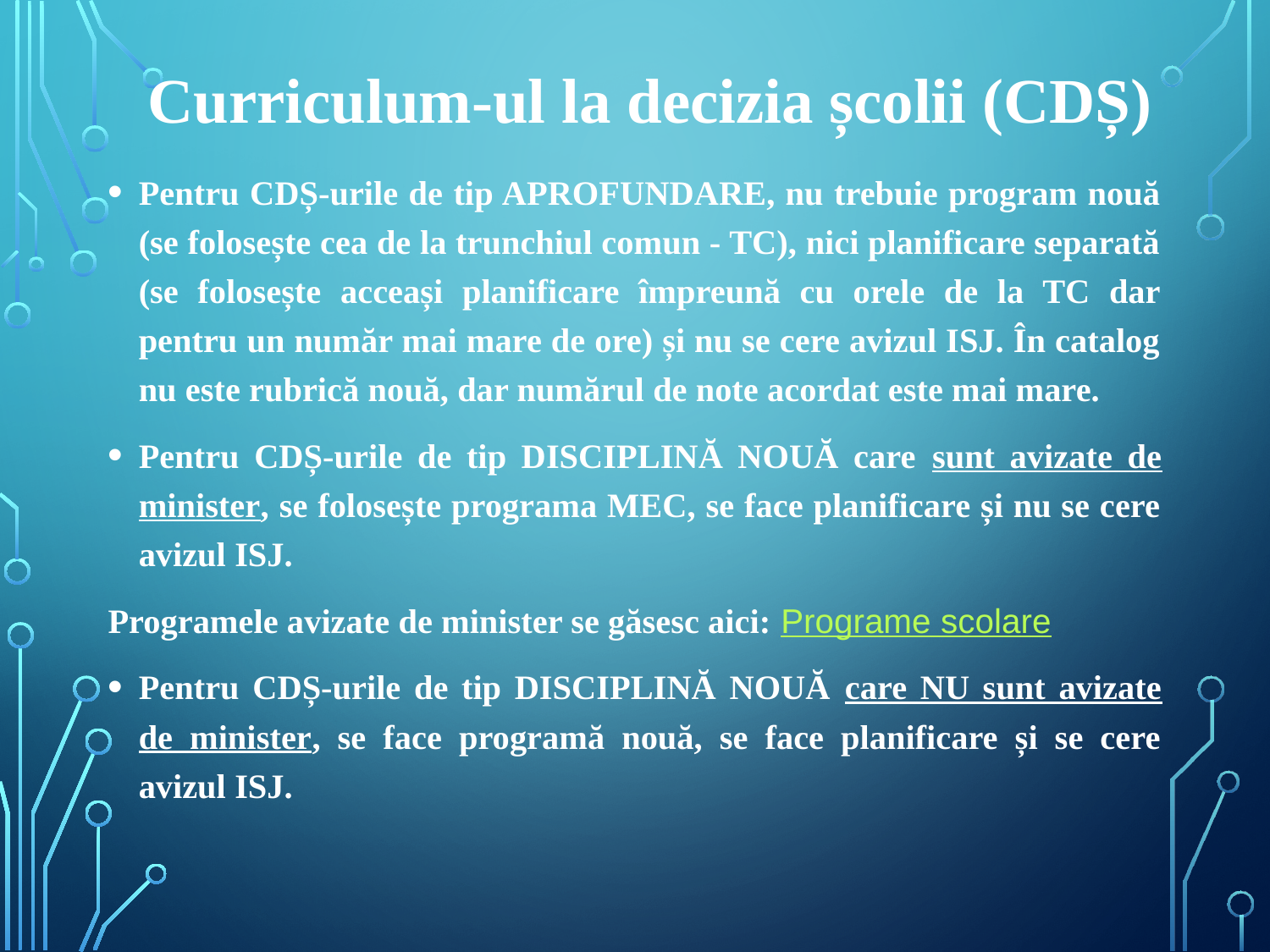

# Curriculum-ul la decizia școlii (CDȘ)
Pentru CDȘ-urile de tip APROFUNDARE, nu trebuie program nouă (se folosește cea de la trunchiul comun - TC), nici planificare separată (se folosește acceași planificare împreună cu orele de la TC dar pentru un număr mai mare de ore) și nu se cere avizul ISJ. În catalog nu este rubrică nouă, dar numărul de note acordat este mai mare.
Pentru CDȘ-urile de tip DISCIPLINĂ NOUĂ care sunt avizate de minister, se folosește programa MEC, se face planificare și nu se cere avizul ISJ.
Programele avizate de minister se găsesc aici: Programe scolare
Pentru CDȘ-urile de tip DISCIPLINĂ NOUĂ care NU sunt avizate de minister, se face programă nouă, se face planificare și se cere avizul ISJ.